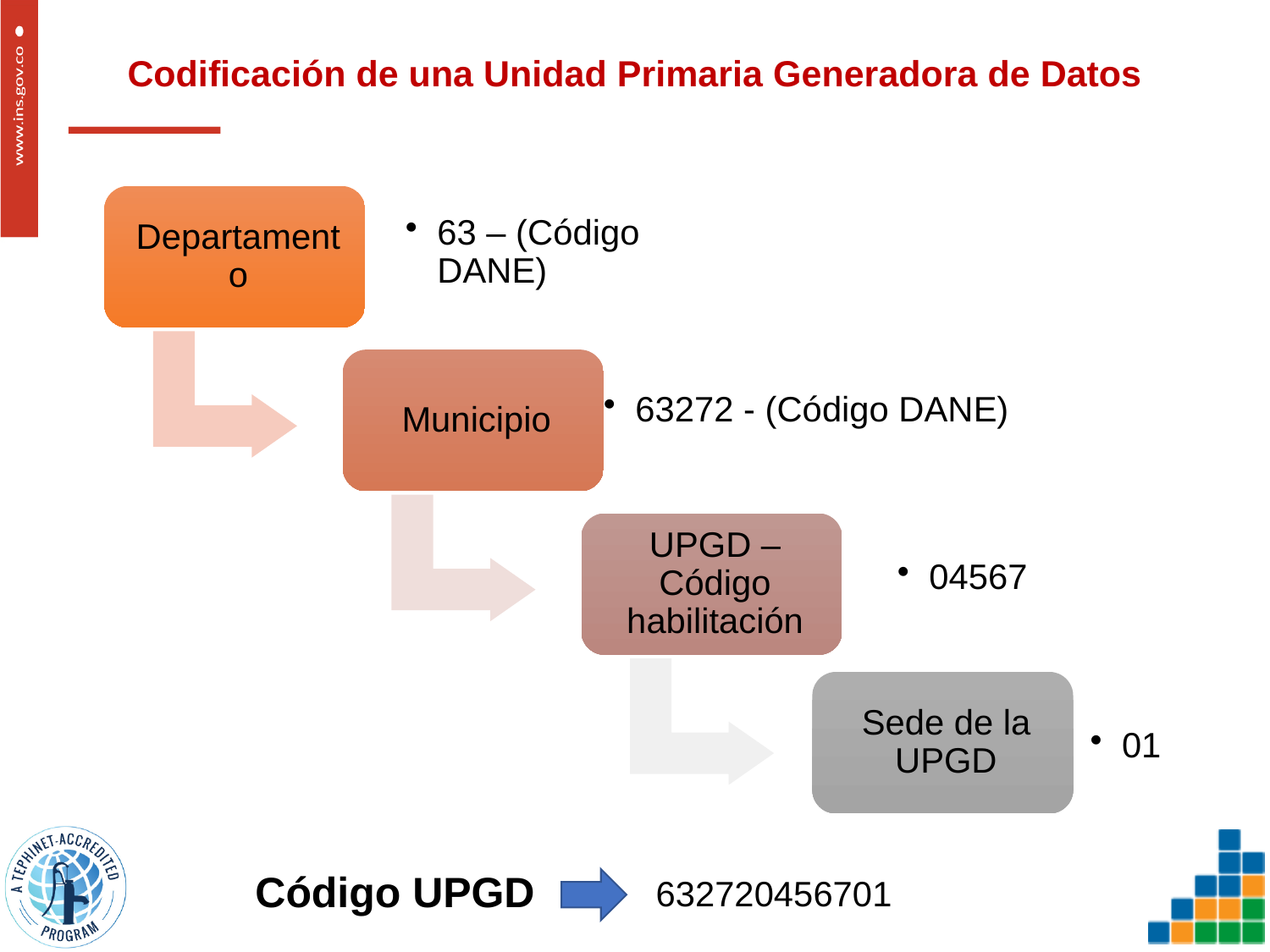

# Codificación de una Unidad Primaria Generadora de Datos
Departamento
63 – (Código DANE)
Municipio
63272 - (Código DANE)
UPGD – Código habilitación
04567
Sede de la UPGD
01
Código UPGD
632720456701